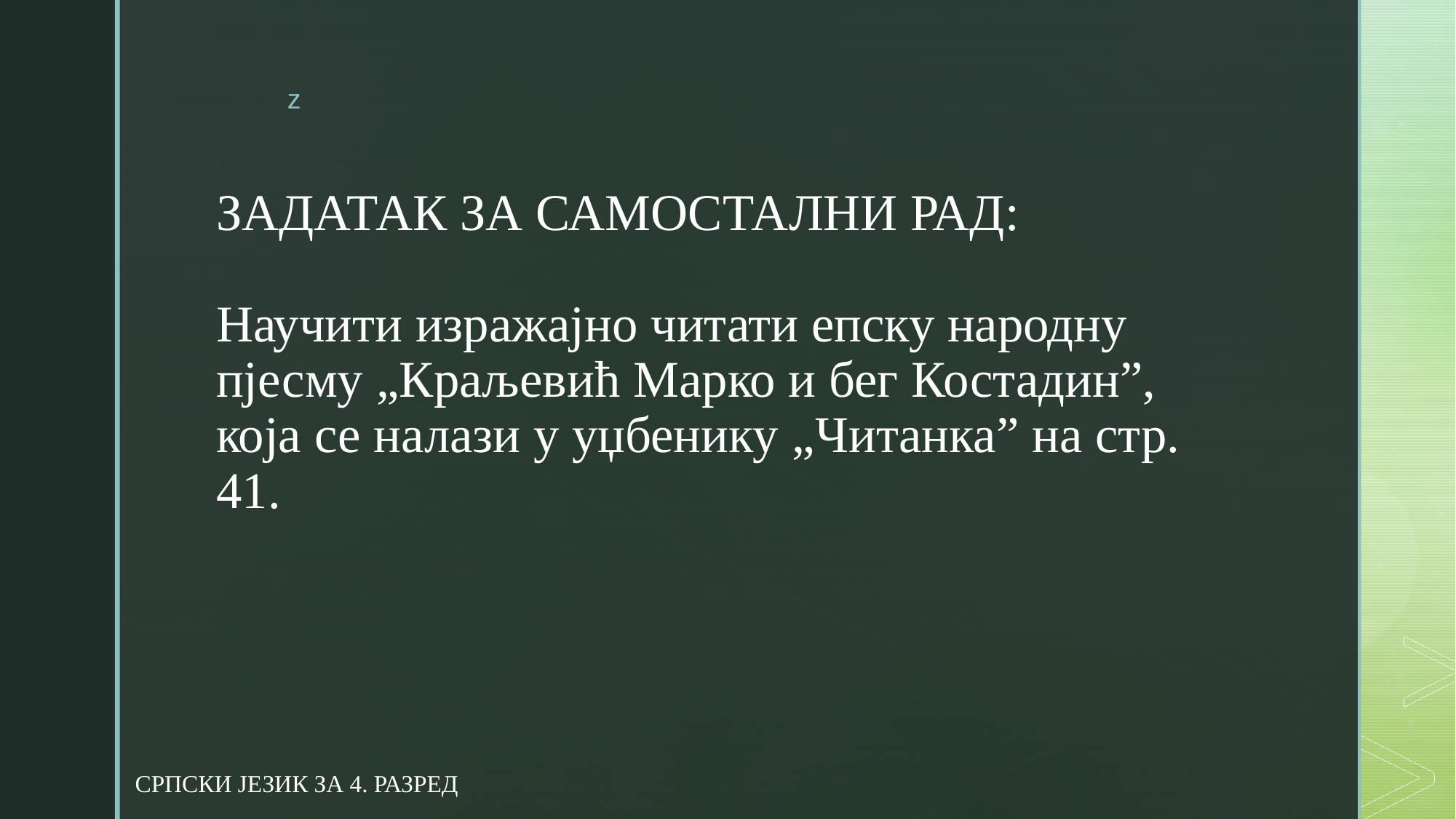

# ЗАДАТАК ЗА САМОСТАЛНИ РАД: Научити изражајно читати епску народну пјесму „Краљевић Марко и бег Костадин”, која се налази у уџбенику „Читанка” на стр. 41.
СРПСКИ ЈЕЗИК ЗА 4. РАЗРЕД